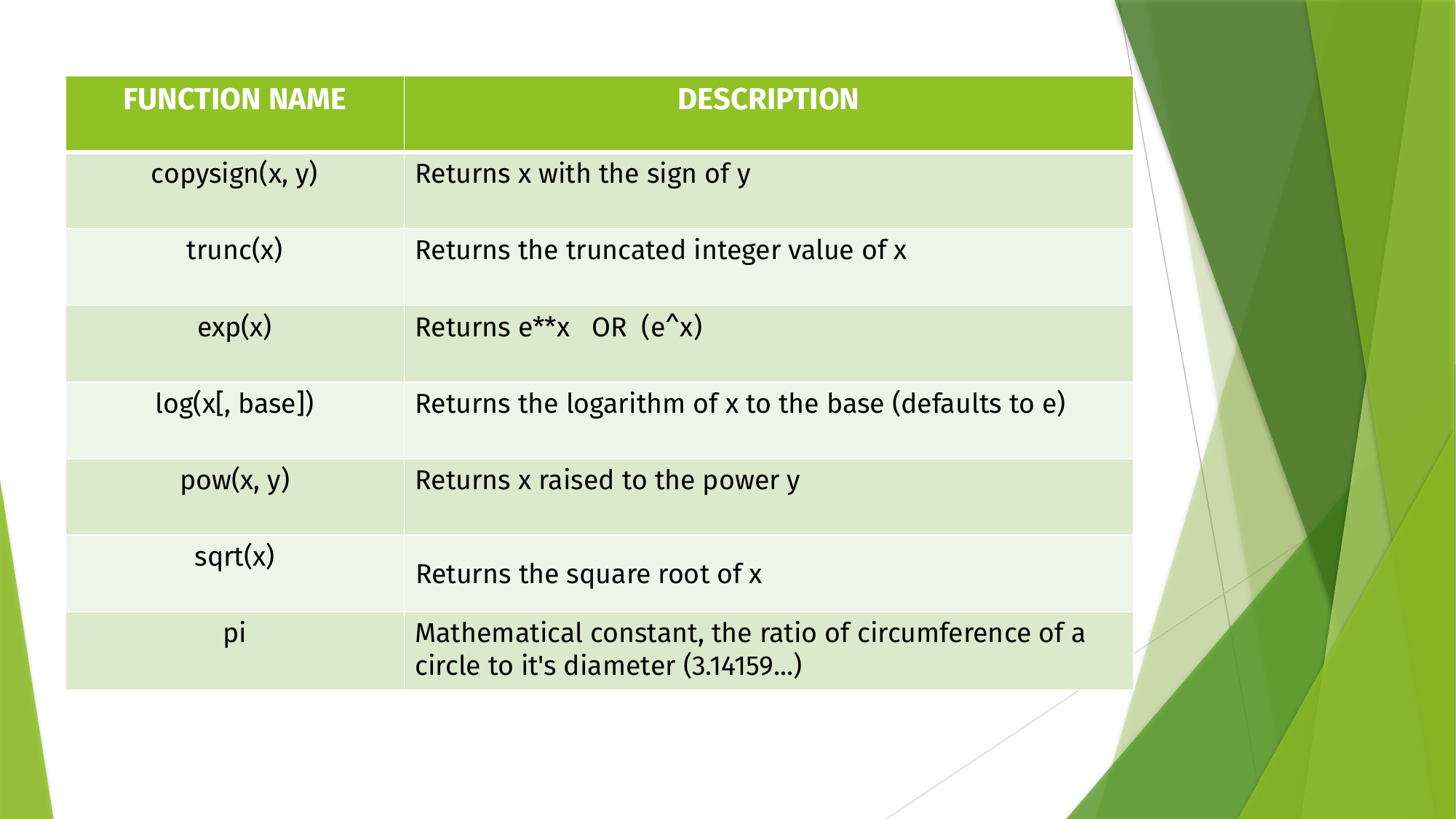

| FUNCTION NAME | DESCRIPTION |
| --- | --- |
| copysign(x, y) | Returns x with the sign of y |
| trunc(x) | Returns the truncated integer value of x |
| exp(x) | Returns e\*\*x OR (e^x) |
| log(x[, base]) | Returns the logarithm of x to the base (defaults to e) |
| pow(x, y) | Returns x raised to the power y |
| sqrt(x) | Returns the square root of x |
| pi | Mathematical constant, the ratio of circumference of a circle to it's diameter (3.14159...) |